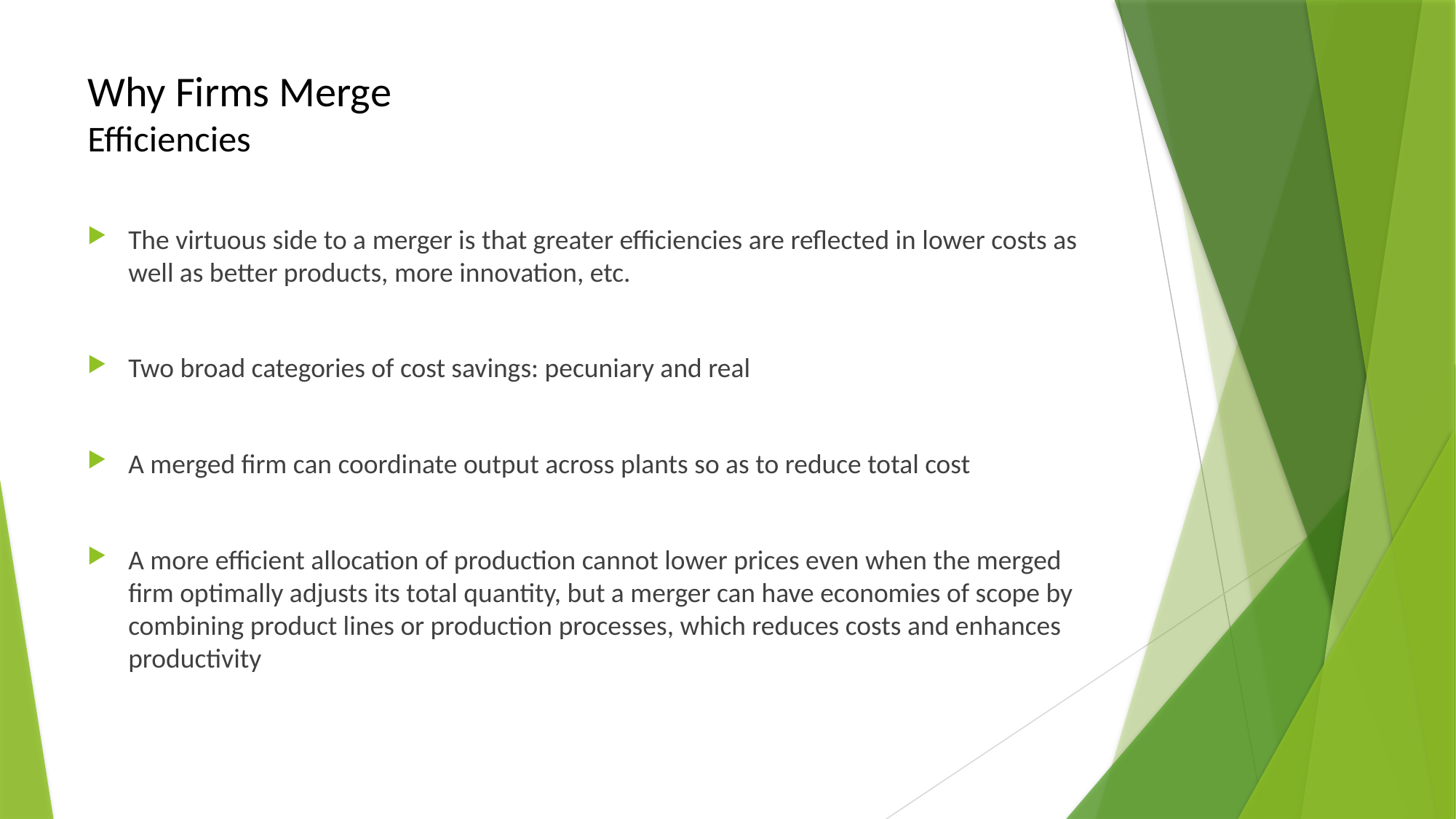

# Why Firms Merge Efficiencies
The virtuous side to a merger is that greater efficiencies are reflected in lower costs as well as better products, more innovation, etc.

Two broad categories of cost savings: pecuniary and real

A merged firm can coordinate output across plants so as to reduce total cost

A more efficient allocation of production cannot lower prices even when the merged firm optimally adjusts its total quantity, but a merger can have economies of scope by combining product lines or production processes, which reduces costs and enhances productivity